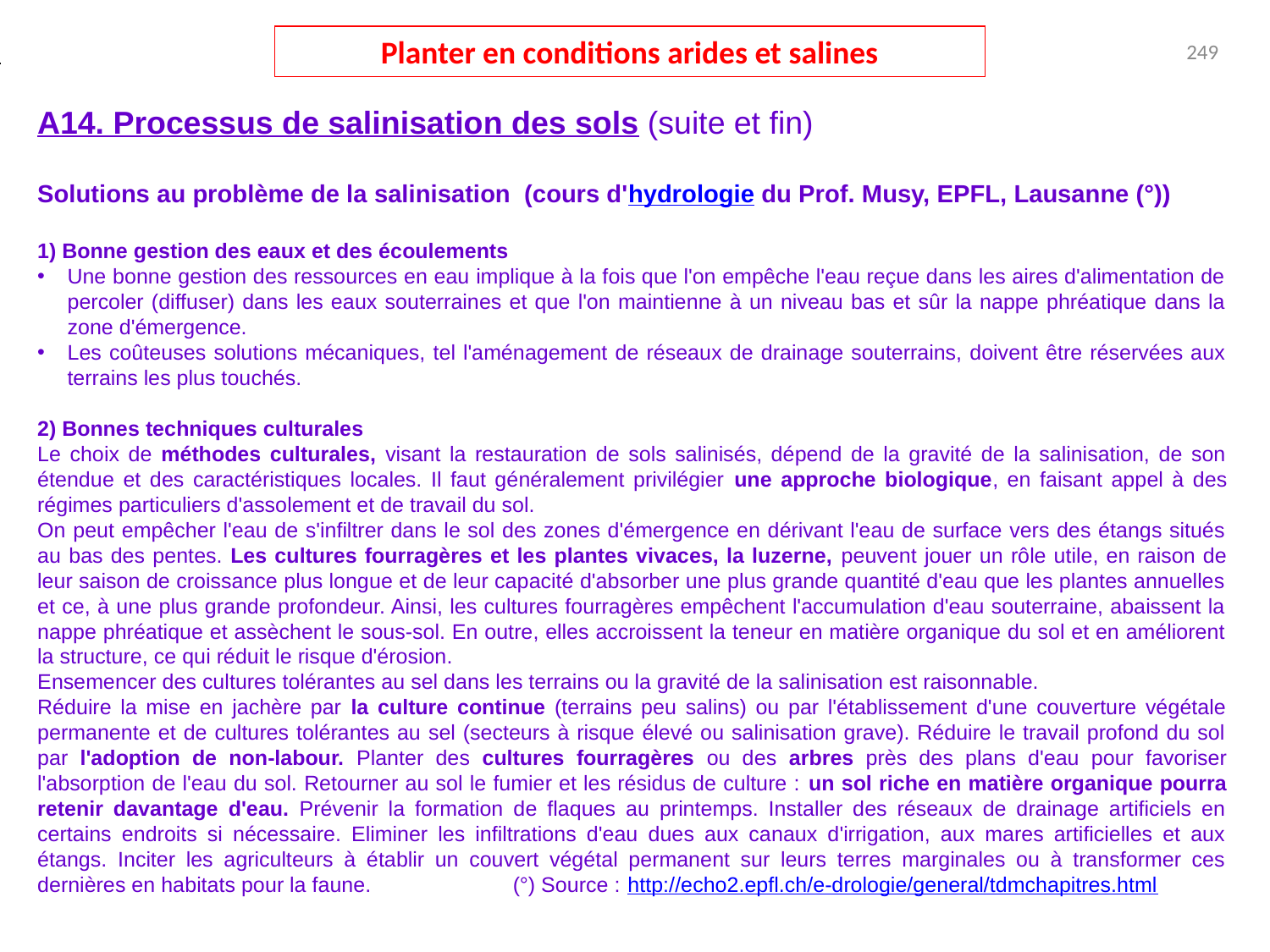

Planter en conditions arides et salines
249

A14. Processus de salinisation des sols (suite et fin)

Solutions au problème de la salinisation  (cours d'hydrologie du Prof. Musy, EPFL, Lausanne (°))

1) Bonne gestion des eaux et des écoulements
Une bonne gestion des ressources en eau implique à la fois que l'on empêche l'eau reçue dans les aires d'alimentation de percoler (diffuser) dans les eaux souterraines et que l'on maintienne à un niveau bas et sûr la nappe phréatique dans la zone d'émergence.
Les coûteuses solutions mécaniques, tel l'aménagement de réseaux de drainage souterrains, doivent être réservées aux terrains les plus touchés.

2) Bonnes techniques culturales
Le choix de méthodes culturales, visant la restauration de sols salinisés, dépend de la gravité de la salinisation, de son étendue et des caractéristiques locales. Il faut généralement privilégier une approche biologique, en faisant appel à des régimes particuliers d'assolement et de travail du sol.
On peut empêcher l'eau de s'infiltrer dans le sol des zones d'émergence en dérivant l'eau de surface vers des étangs situés au bas des pentes. Les cultures fourragères et les plantes vivaces, la luzerne, peuvent jouer un rôle utile, en raison de leur saison de croissance plus longue et de leur capacité d'absorber une plus grande quantité d'eau que les plantes annuelles et ce, à une plus grande profondeur. Ainsi, les cultures fourragères empêchent l'accumulation d'eau souterraine, abaissent la nappe phréatique et assèchent le sous-sol. En outre, elles accroissent la teneur en matière organique du sol et en améliorent la structure, ce qui réduit le risque d'érosion.
Ensemencer des cultures tolérantes au sel dans les terrains ou la gravité de la salinisation est raisonnable.
Réduire la mise en jachère par la culture continue (terrains peu salins) ou par l'établissement d'une couverture végétale permanente et de cultures tolérantes au sel (secteurs à risque élevé ou salinisation grave). Réduire le travail profond du sol par l'adoption de non-labour. Planter des cultures fourragères ou des arbres près des plans d'eau pour favoriser l'absorption de l'eau du sol. Retourner au sol le fumier et les résidus de culture : un sol riche en matière organique pourra retenir davantage d'eau. Prévenir la formation de flaques au printemps. Installer des réseaux de drainage artificiels en certains endroits si nécessaire. Eliminer les infiltrations d'eau dues aux canaux d'irrigation, aux mares artificielles et aux étangs. Inciter les agriculteurs à établir un couvert végétal permanent sur leurs terres marginales ou à transformer ces dernières en habitats pour la faune.                        (°) Source : http://echo2.epfl.ch/e-drologie/general/tdmchapitres.html